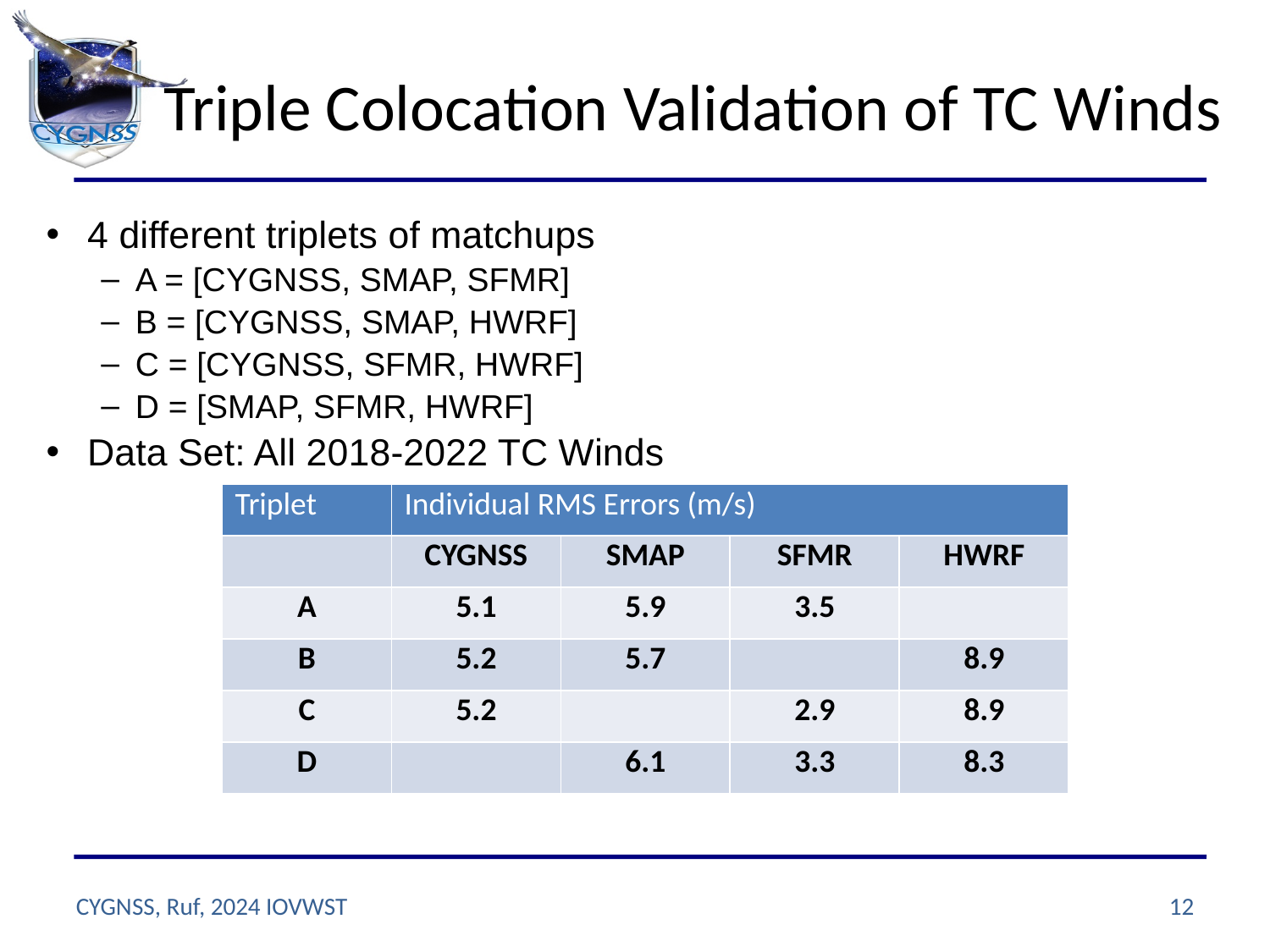

12
# Triple Colocation Validation of TC Winds
4 different triplets of matchups
A = [CYGNSS, SMAP, SFMR]
B = [CYGNSS, SMAP, HWRF]
C = [CYGNSS, SFMR, HWRF]
D = [SMAP, SFMR, HWRF]
Data Set: All 2018-2022 TC Winds
| Triplet | Individual RMS Errors (m/s) |  |  |  |
| --- | --- | --- | --- | --- |
|  | CYGNSS | SMAP | SFMR | HWRF |
| A | 5.1 | 5.9 | 3.5 |  |
| B | 5.2 | 5.7 |  | 8.9 |
| C | 5.2 |  | 2.9 | 8.9 |
| D |  | 6.1 | 3.3 | 8.3 |